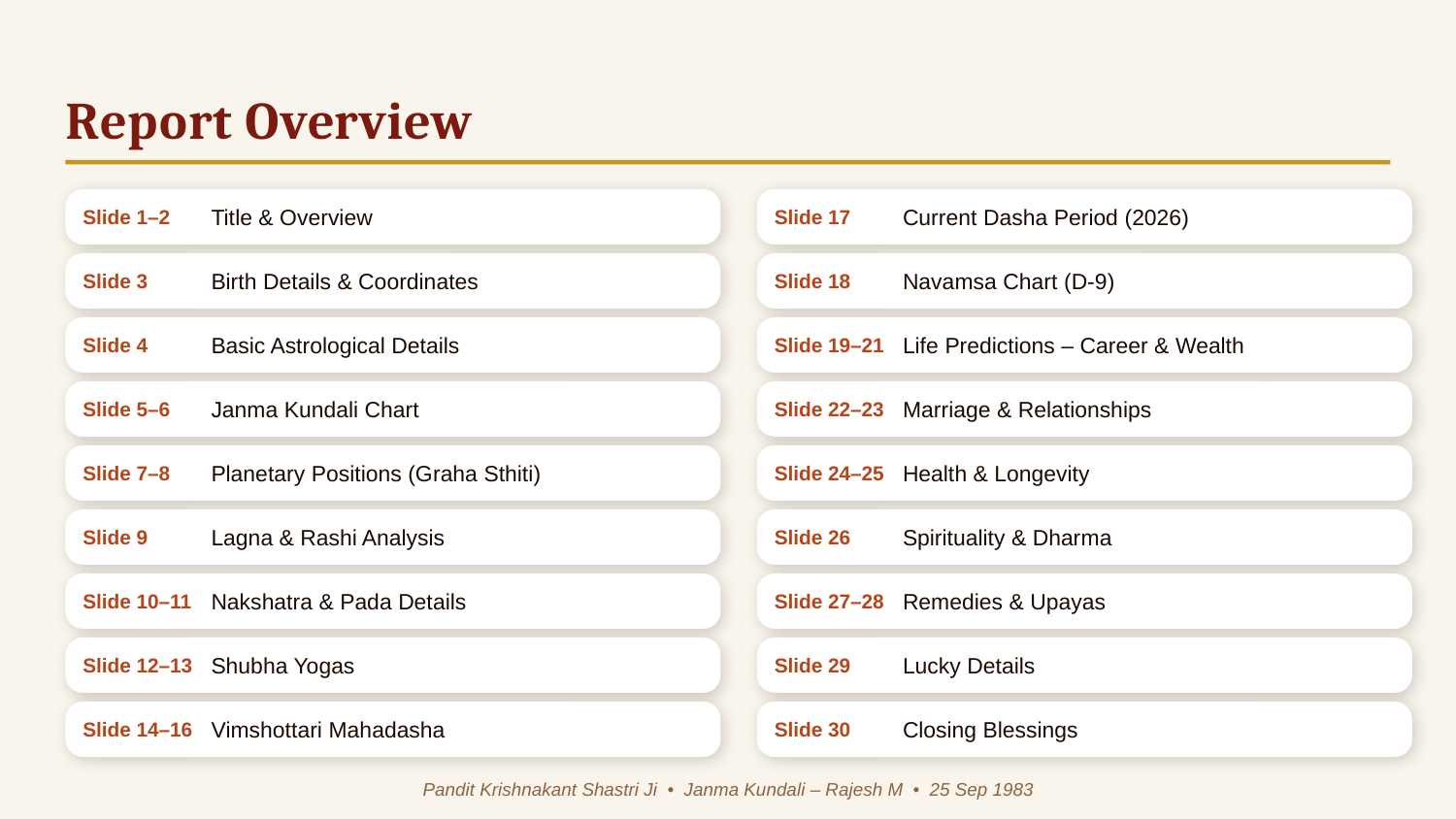

Report Overview

Slide 1–2
Title & Overview
Slide 17
Current Dasha Period (2026)

Slide 3
Birth Details & Coordinates
Slide 18
Navamsa Chart (D-9)

Slide 4
Basic Astrological Details
Slide 19–21
Life Predictions – Career & Wealth

Slide 5–6
Janma Kundali Chart
Slide 22–23
Marriage & Relationships

Slide 7–8
Planetary Positions (Graha Sthiti)
Slide 24–25
Health & Longevity

Slide 9
Lagna & Rashi Analysis
Slide 26
Spirituality & Dharma

Slide 10–11
Nakshatra & Pada Details
Slide 27–28
Remedies & Upayas

Slide 12–13
Shubha Yogas
Slide 29
Lucky Details

Slide 14–16
Vimshottari Mahadasha
Slide 30
Closing Blessings
Pandit Krishnakant Shastri Ji  •  Janma Kundali – Rajesh M  •  25 Sep 1983